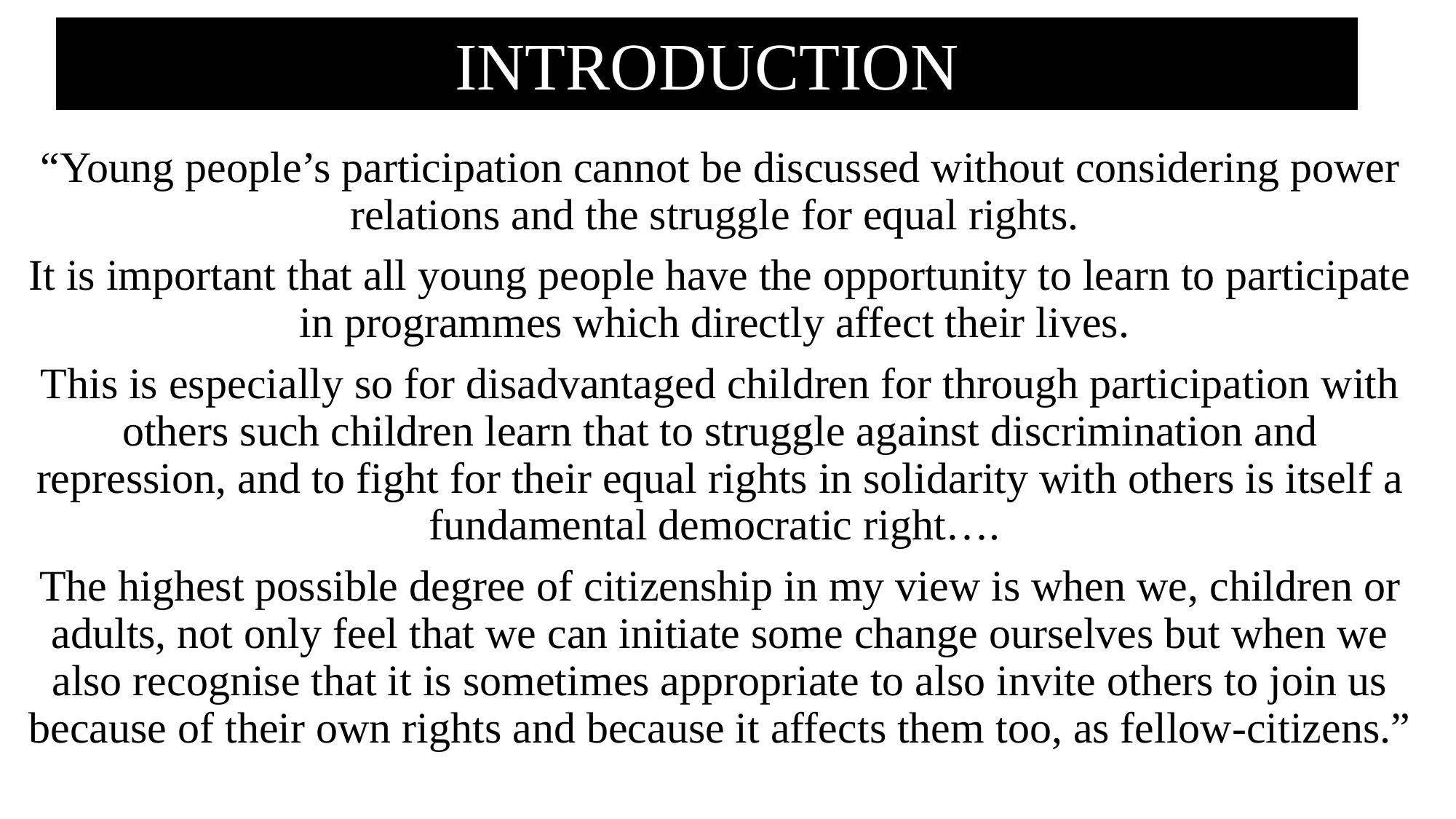

INTRODUCTION
“Young people’s participation cannot be discussed without considering power relations and the struggle for equal rights.
It is important that all young people have the opportunity to learn to participate in programmes which directly affect their lives.
This is especially so for disadvantaged children for through participation with others such children learn that to struggle against discrimination and repression, and to fight for their equal rights in solidarity with others is itself a fundamental democratic right….
The highest possible degree of citizenship in my view is when we, children or adults, not only feel that we can initiate some change ourselves but when we also recognise that it is sometimes appropriate to also invite others to join us because of their own rights and because it affects them too, as fellow-citizens.”